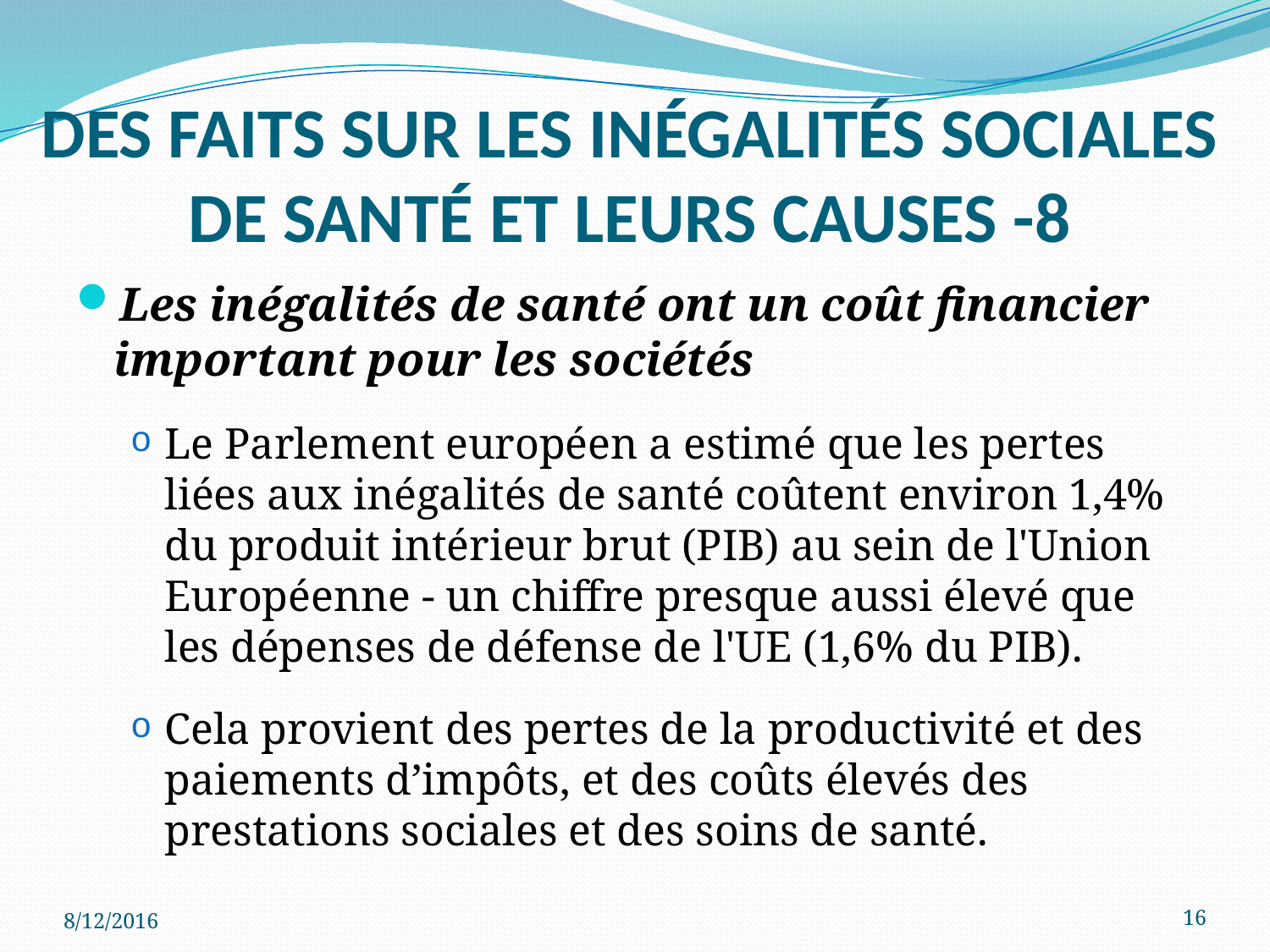

# DES FAITS SUR LES INÉGALITÉS SOCIALES DE SANTÉ ET LEURS CAUSES -8
Les inégalités de santé ont un coût financier important pour les sociétés
Le Parlement européen a estimé que les pertes liées aux inégalités de santé coûtent environ 1,4% du produit intérieur brut (PIB) au sein de l'Union Européenne - un chiffre presque aussi élevé que les dépenses de défense de l'UE (1,6% du PIB).
Cela provient des pertes de la productivité et des paiements d’impôts, et des coûts élevés des prestations sociales et des soins de santé.
8/12/2016

16